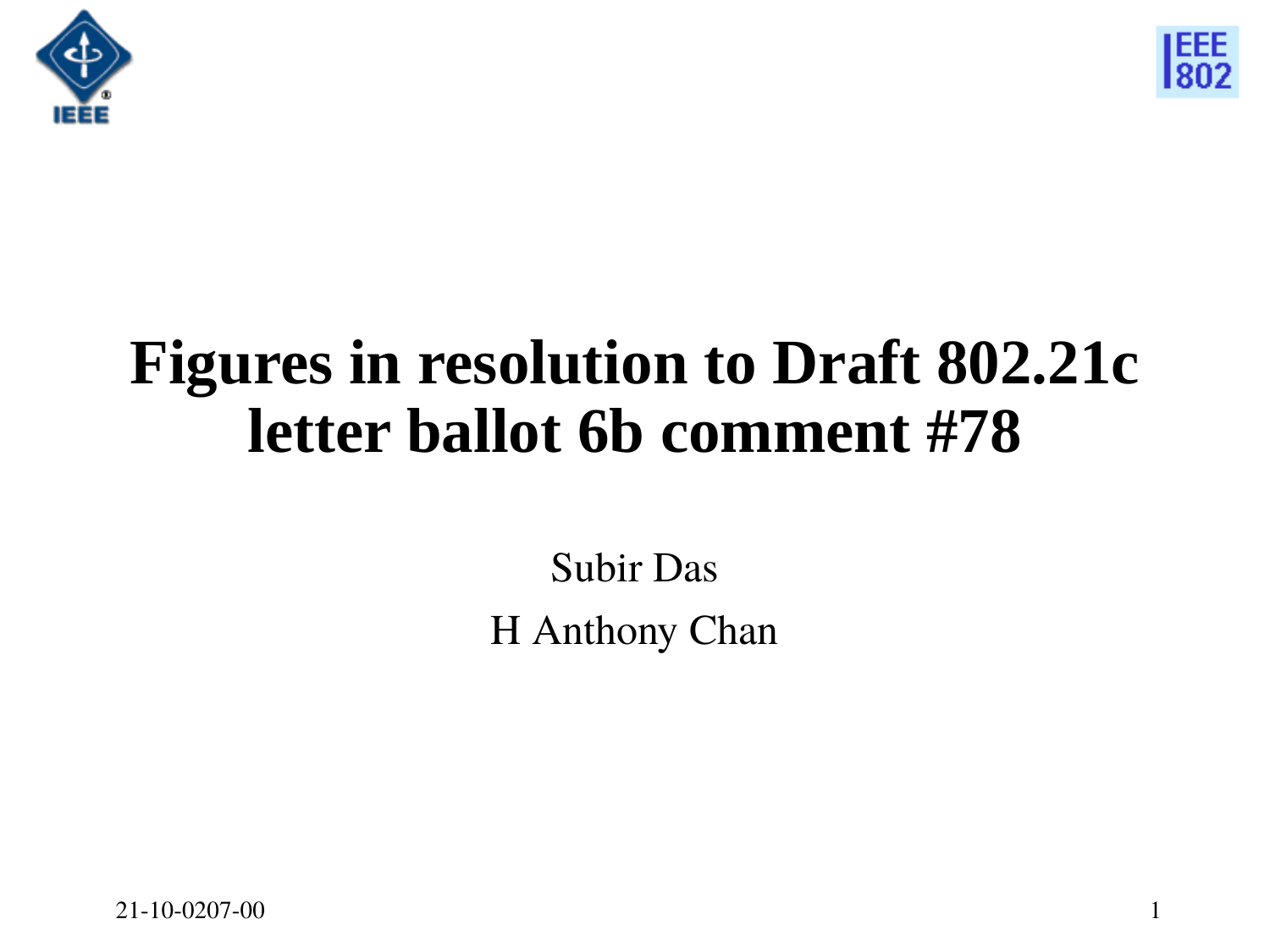

# Figures in resolution to Draft 802.21c letter ballot 6b comment #78
Subir Das
H Anthony Chan
21-10-0207-00
1